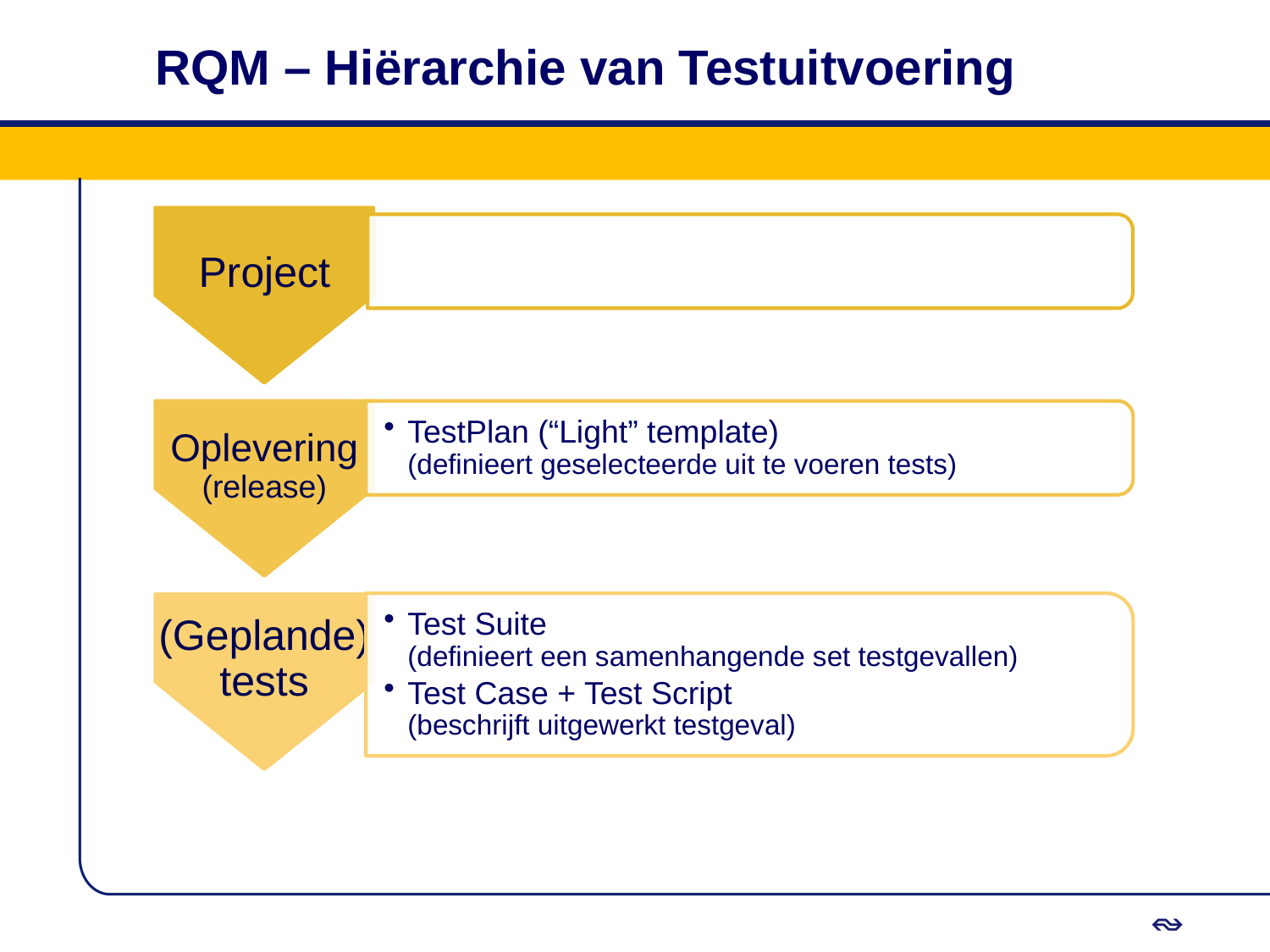

# RQM – Hiërarchie van Testuitvoering
Project

Oplevering
(release)
TestPlan (“Light” template)
(definieert geselecteerde uit te voeren tests)
(Geplande)
tests
Test Suite
(definieert een samenhangende set testgevallen)
Test Case + Test Script
(beschrijft uitgewerkt testgeval)